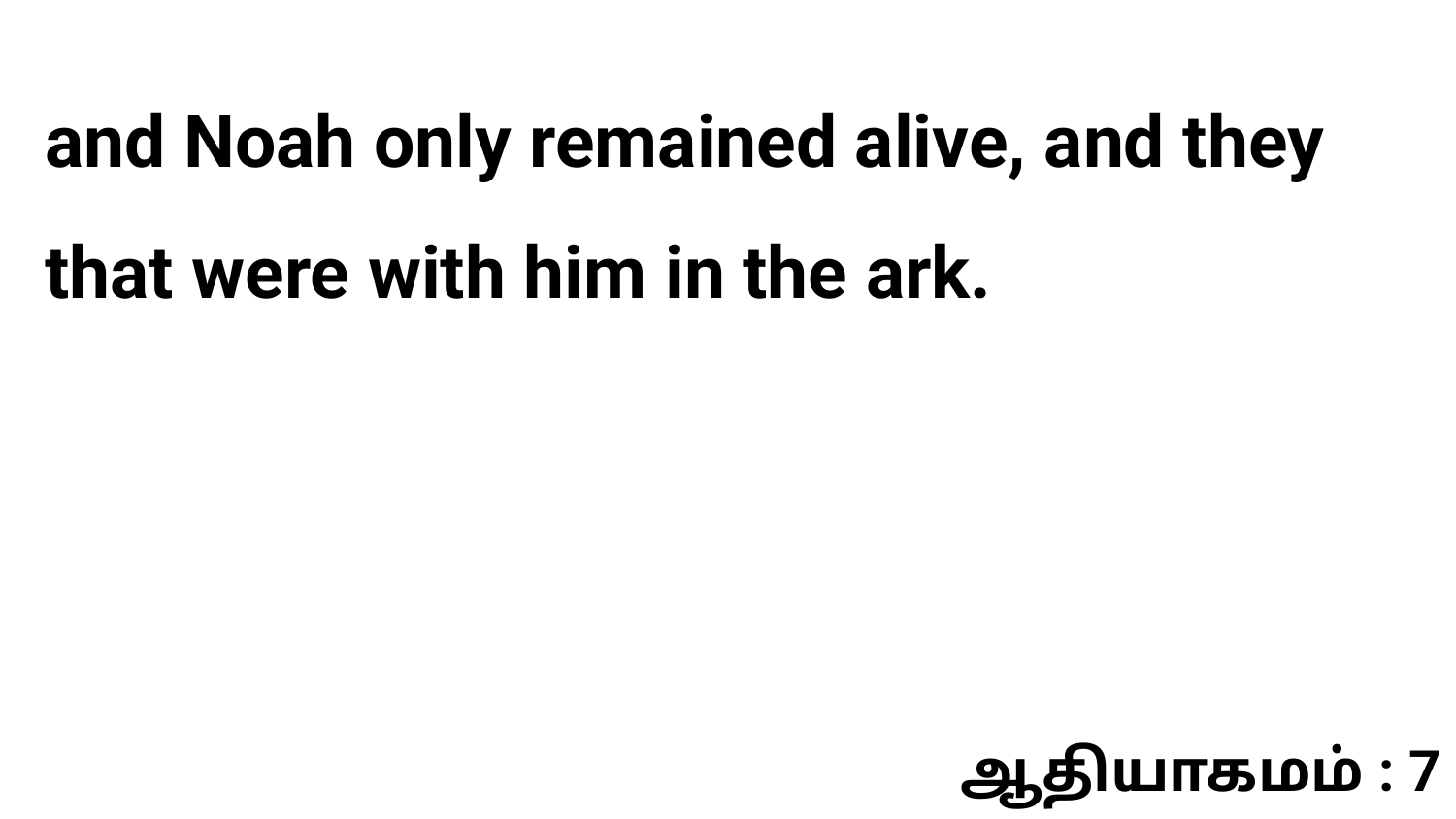

and Noah only remained alive, and they that were with him in the ark.
ஆதியாகமம் : 7